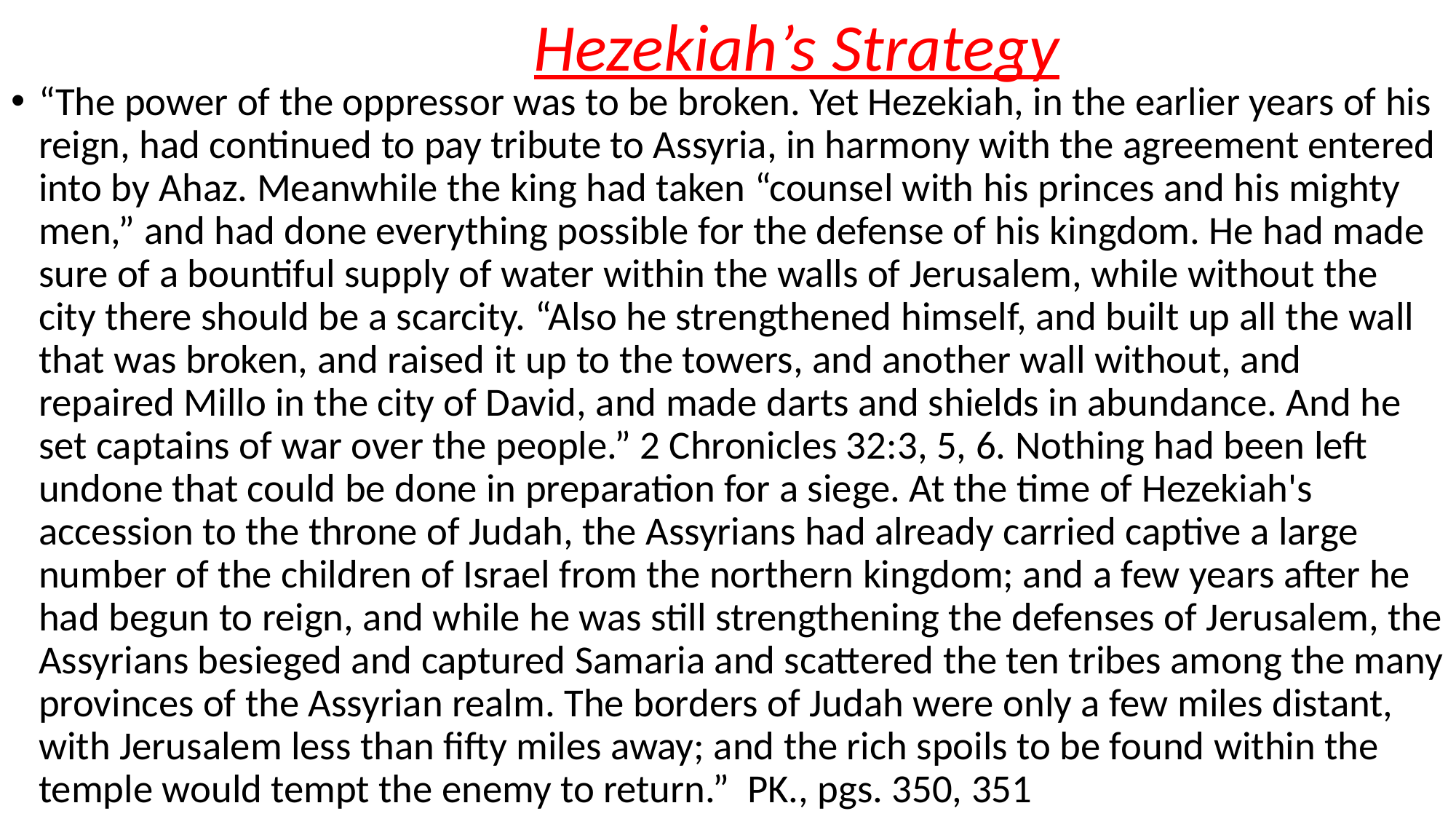

# Hezekiah’s Strategy
“The power of the oppressor was to be broken. Yet Hezekiah, in the earlier years of his reign, had continued to pay tribute to Assyria, in harmony with the agreement entered into by Ahaz. Meanwhile the king had taken “counsel with his princes and his mighty men,” and had done everything possible for the defense of his kingdom. He had made sure of a bountiful supply of water within the walls of Jerusalem, while without the city there should be a scarcity. “Also he strengthened himself, and built up all the wall that was broken, and raised it up to the towers, and another wall without, and repaired Millo in the city of David, and made darts and shields in abundance. And he set captains of war over the people.” 2 Chronicles 32:3, 5, 6. Nothing had been left undone that could be done in preparation for a siege. At the time of Hezekiah's accession to the throne of Judah, the Assyrians had already carried captive a large number of the children of Israel from the northern kingdom; and a few years after he had begun to reign, and while he was still strengthening the defenses of Jerusalem, the Assyrians besieged and captured Samaria and scattered the ten tribes among the many provinces of the Assyrian realm. The borders of Judah were only a few miles distant, with Jerusalem less than fifty miles away; and the rich spoils to be found within the temple would tempt the enemy to return.”  PK., pgs. 350, 351